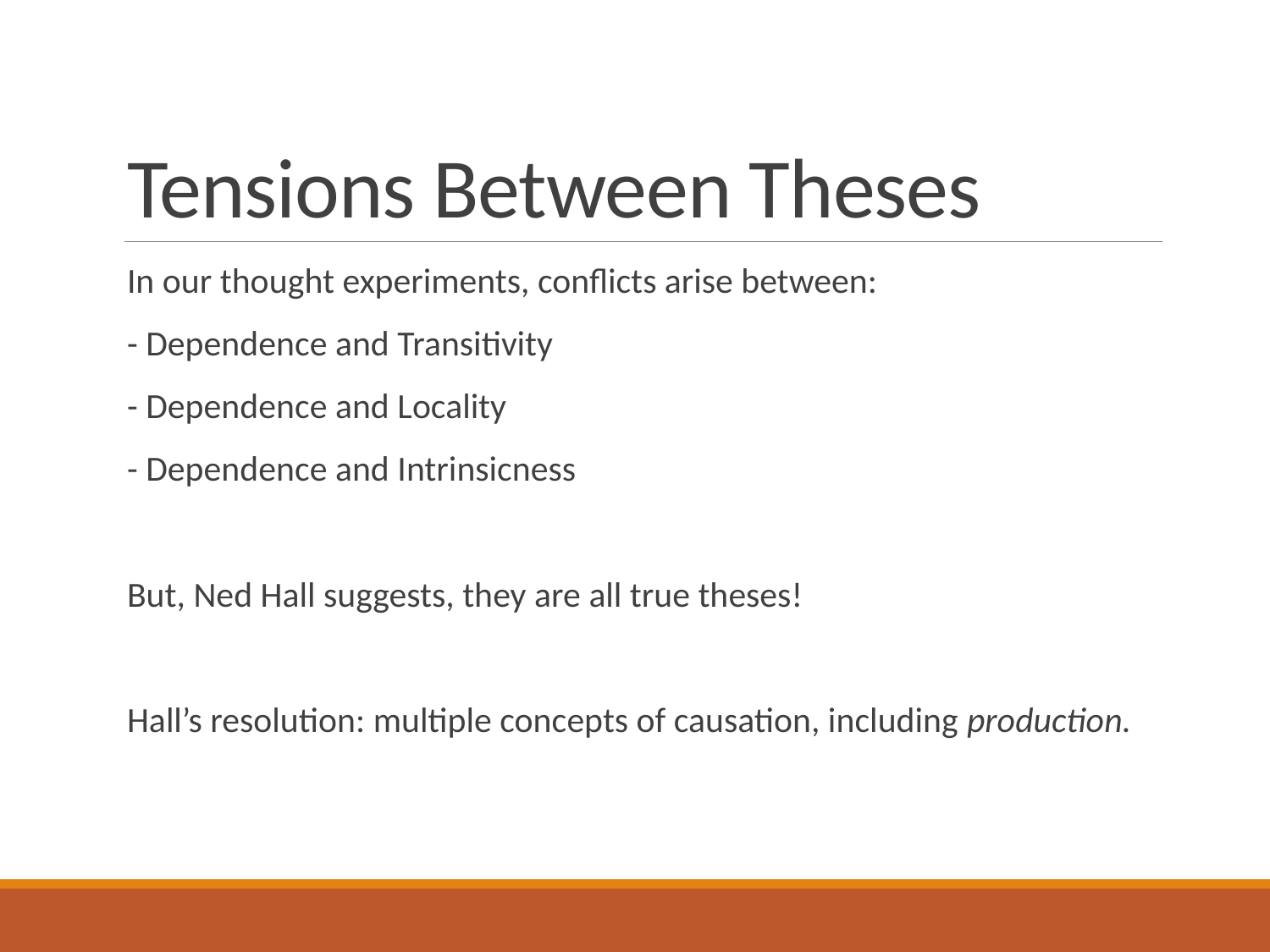

# Tensions Between Theses
In our thought experiments, conflicts arise between:
- Dependence and Transitivity
- Dependence and Locality
- Dependence and Intrinsicness

But, Ned Hall suggests, they are all true theses!

Hall’s resolution: multiple concepts of causation, including production.